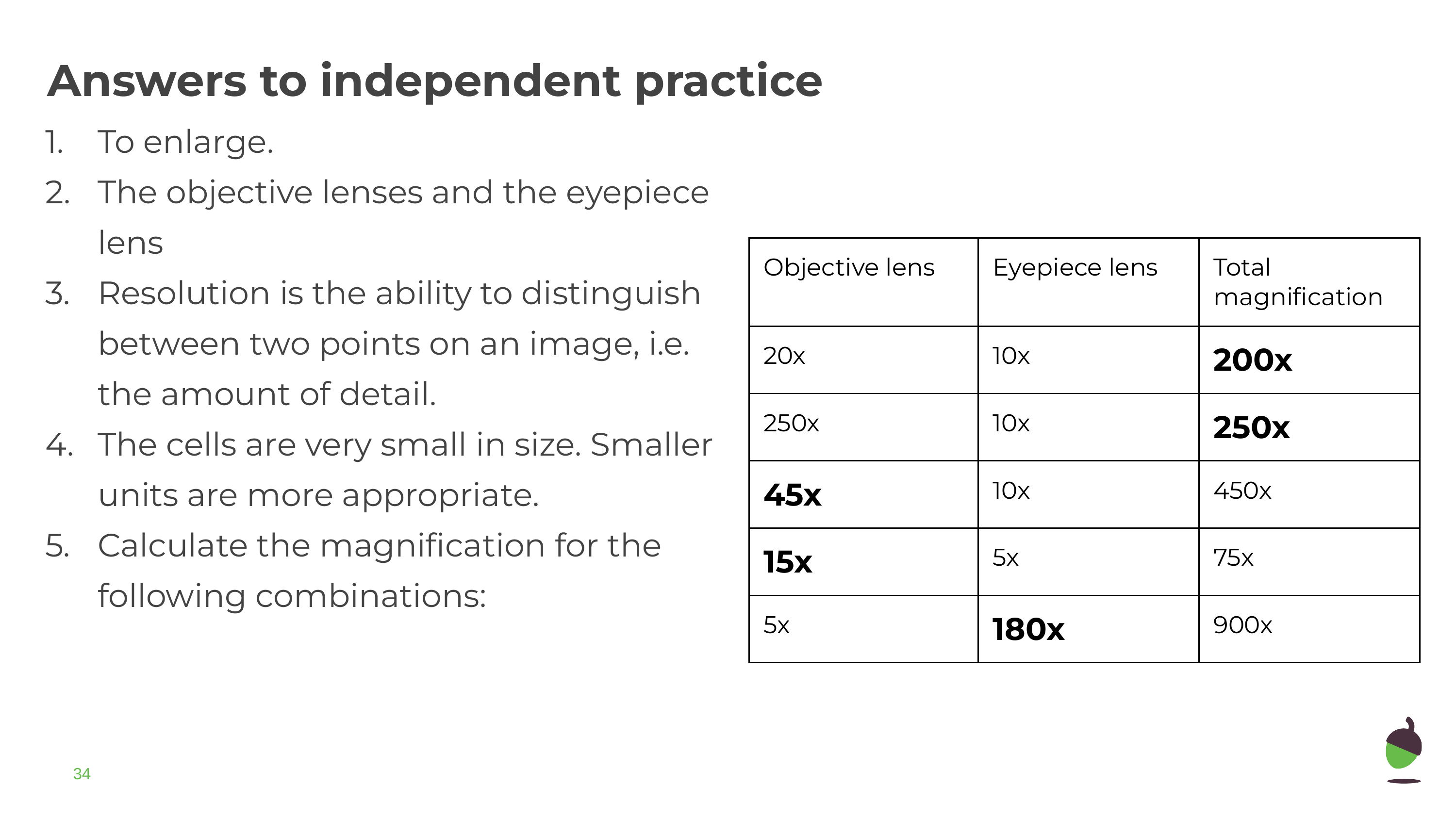

# Answers to independent practice
To enlarge.
The objective lenses and the eyepiece lens
Resolution is the ability to distinguish between two points on an image, i.e. the amount of detail.
The cells are very small in size. Smaller units are more appropriate.
Calculate the magnification for the following combinations:
| Objective lens | Eyepiece lens | Total magnification |
| --- | --- | --- |
| 20x | 10x | 200x |
| 250x | 10x | 250x |
| 45x | 10x | 450x |
| 15x | 5x | 75x |
| 5x | 180x | 900x |
34